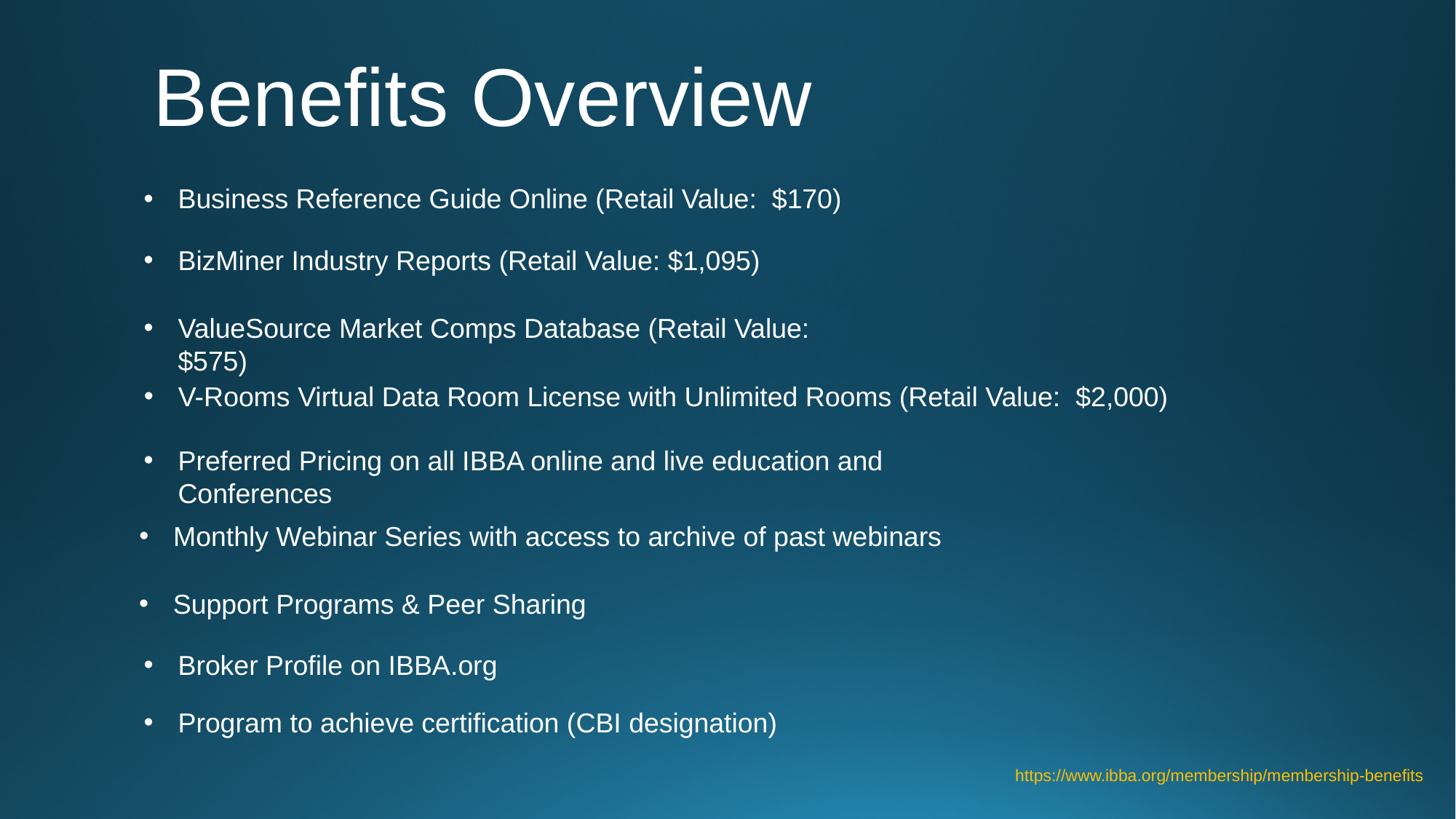

# Benefits Overview
Business Reference Guide Online (Retail Value:  $170)
BizMiner Industry Reports (Retail Value: $1,095)
ValueSource Market Comps Database (Retail Value:  $575)
V-Rooms Virtual Data Room License with Unlimited Rooms (Retail Value:  $2,000)
Preferred Pricing on all IBBA online and live education and Conferences
Monthly Webinar Series with access to archive of past webinars
Support Programs & Peer Sharing
Broker Profile on IBBA.org
Program to achieve certification (CBI designation)
https://www.ibba.org/membership/membership-benefits